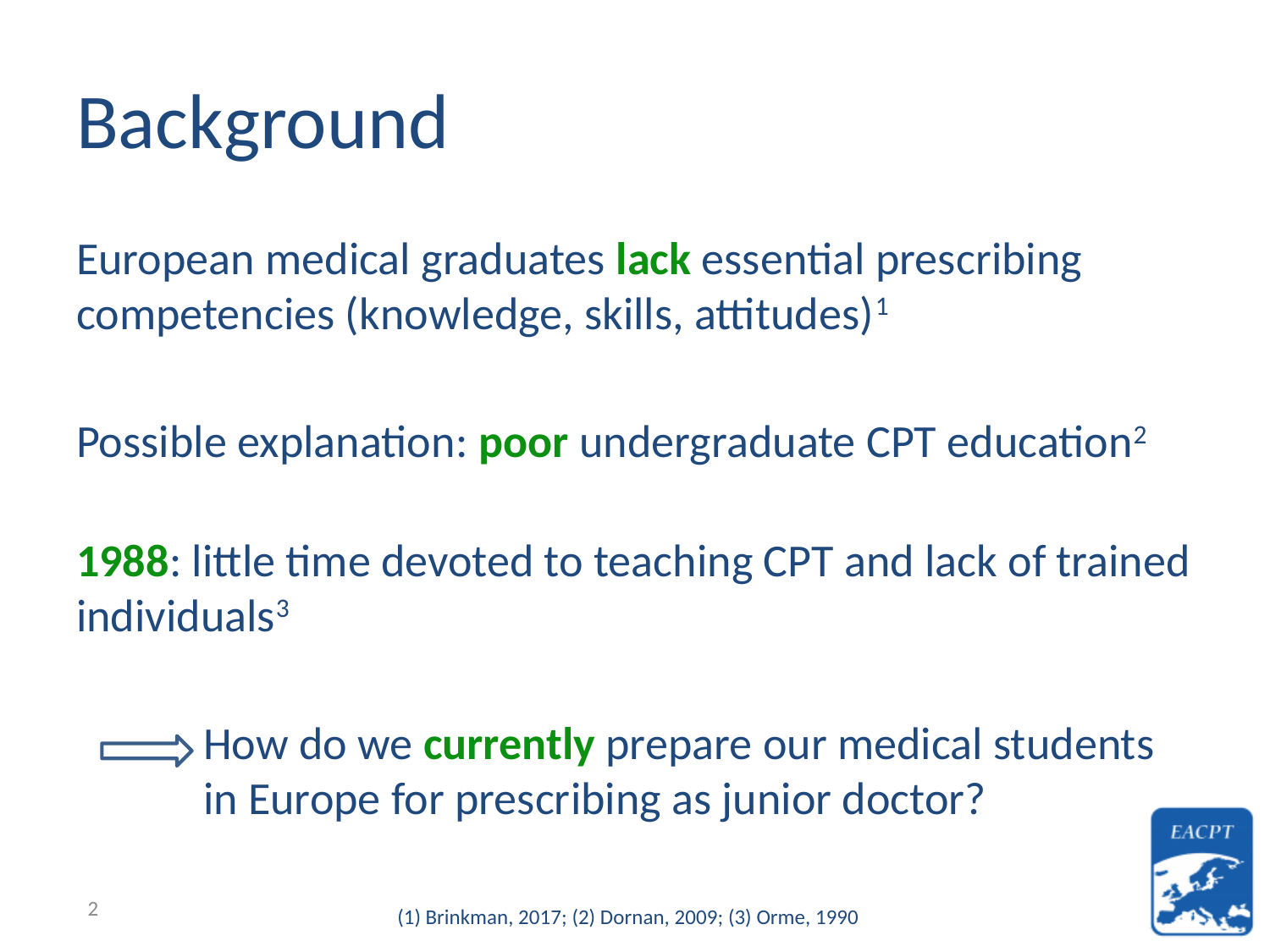

# Background
European medical graduates lack essential prescribing competencies (knowledge, skills, attitudes)1

Possible explanation: poor undergraduate CPT education2
1988: little time devoted to teaching CPT and lack of trained individuals3

	How do we currently prepare our medical students
	in Europe for prescribing as junior doctor?

2
(1) Brinkman, 2017; (2) Dornan, 2009; (3) Orme, 1990